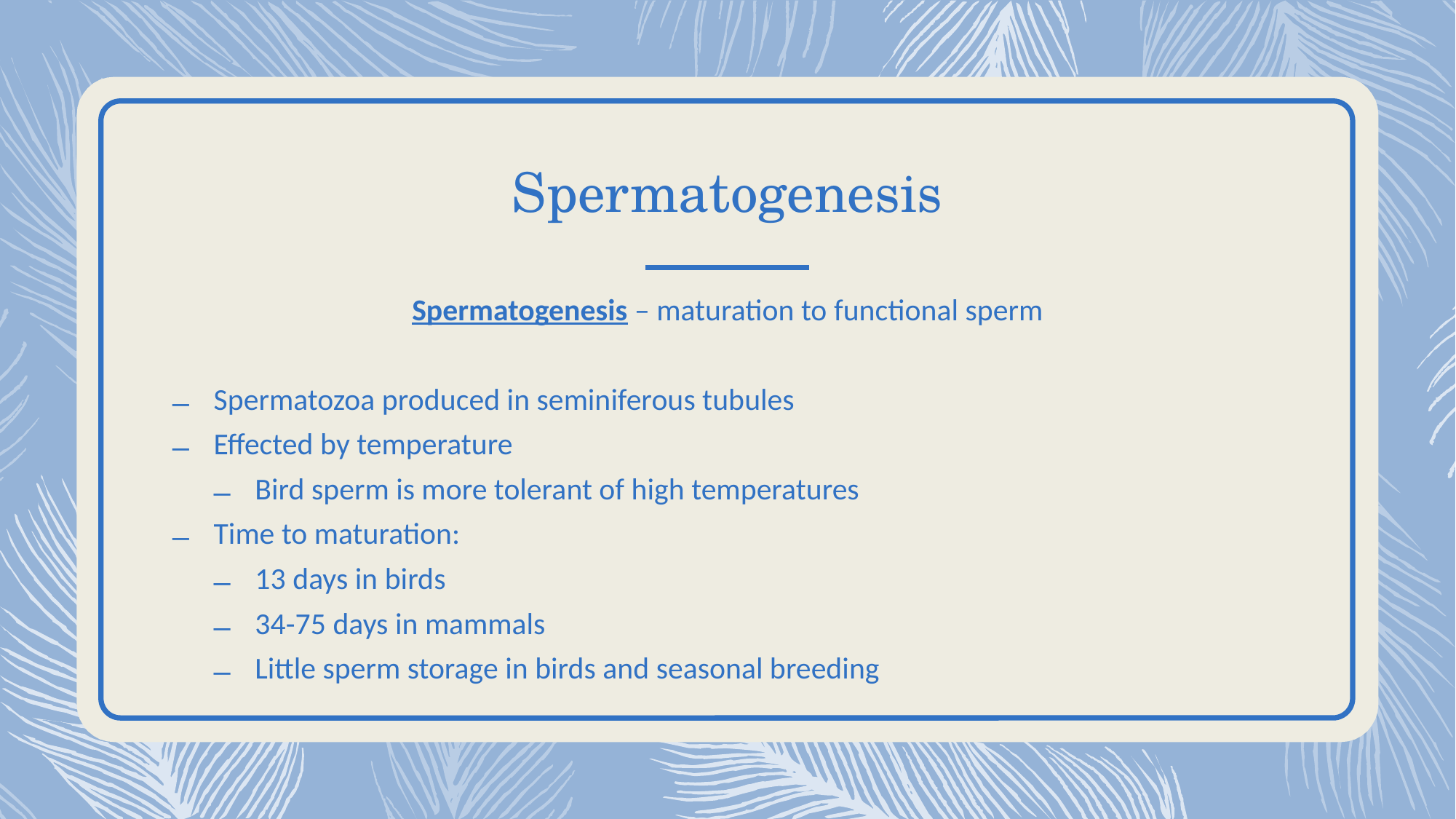

# Spermatogenesis
Spermatogenesis – maturation to functional sperm

Spermatozoa produced in seminiferous tubules
Effected by temperature
Bird sperm is more tolerant of high temperatures
Time to maturation:
13 days in birds
34-75 days in mammals
Little sperm storage in birds and seasonal breeding